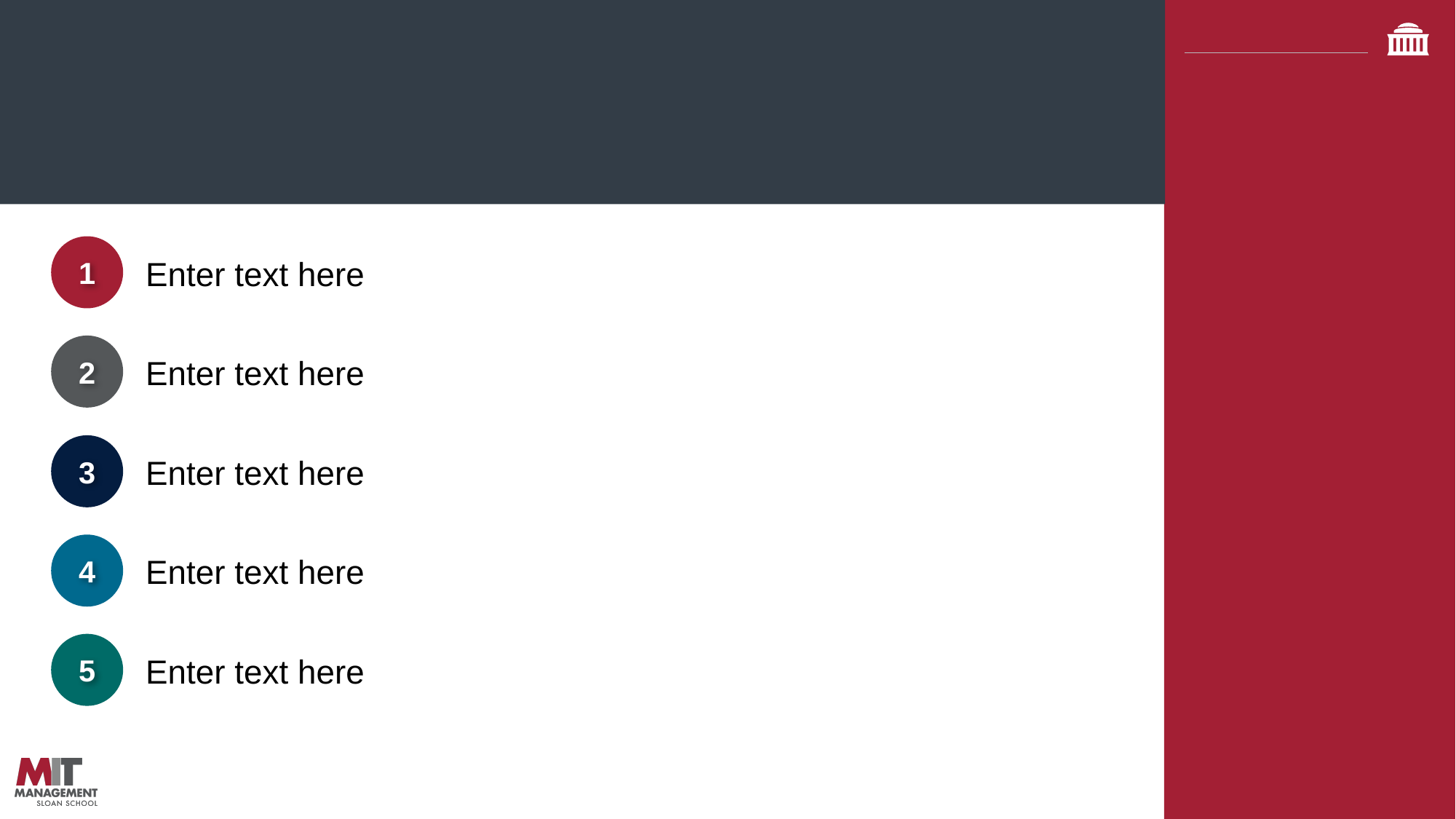

Enter text here
1

Enter text here
2

Enter text here
3

Enter text here
4

Enter text here
5